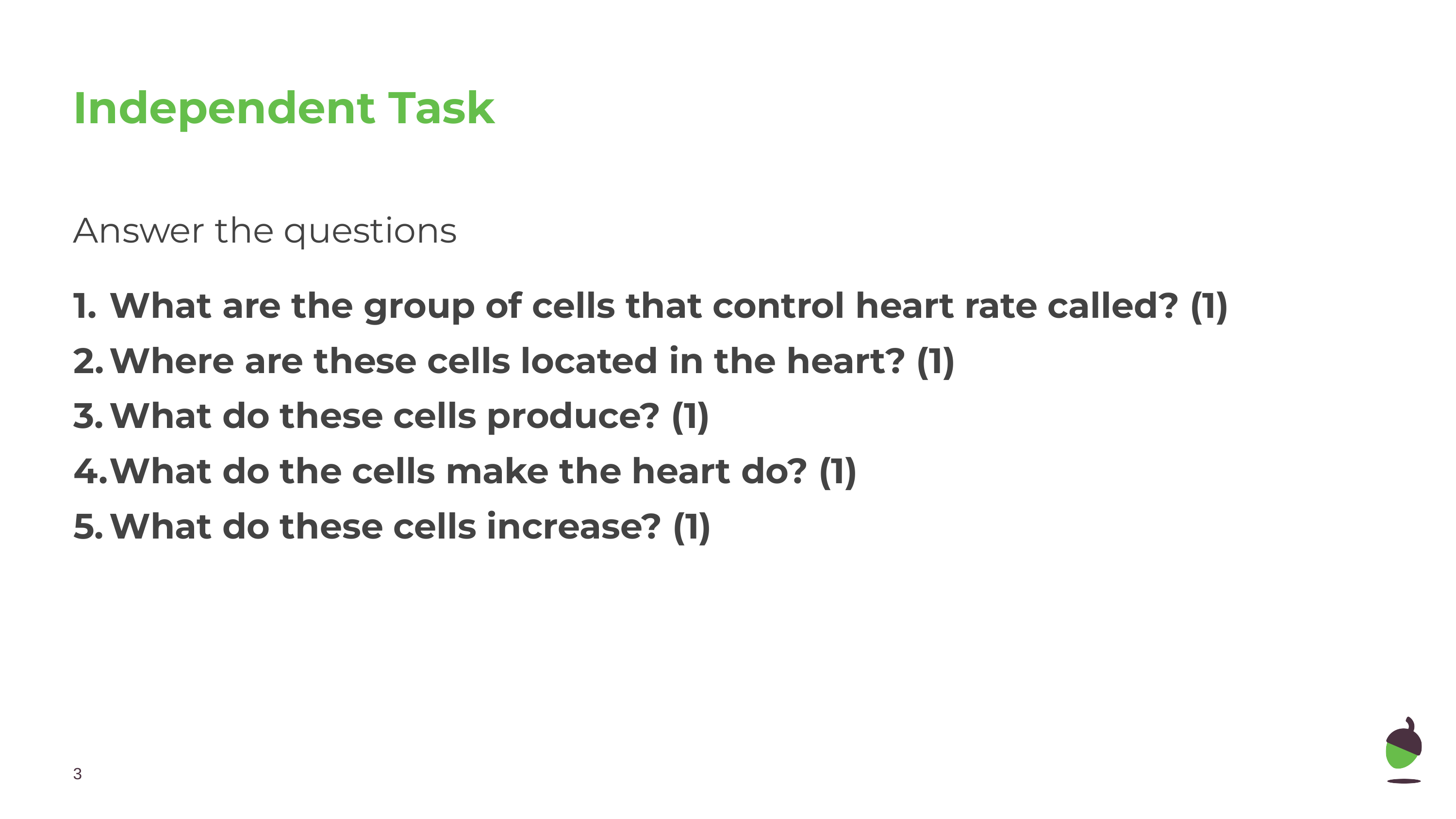

# Independent Task
Answer the questions
What are the group of cells that control heart rate called? (1)
Where are these cells located in the heart? (1)
What do these cells produce? (1)
What do the cells make the heart do? (1)
What do these cells increase? (1)

3